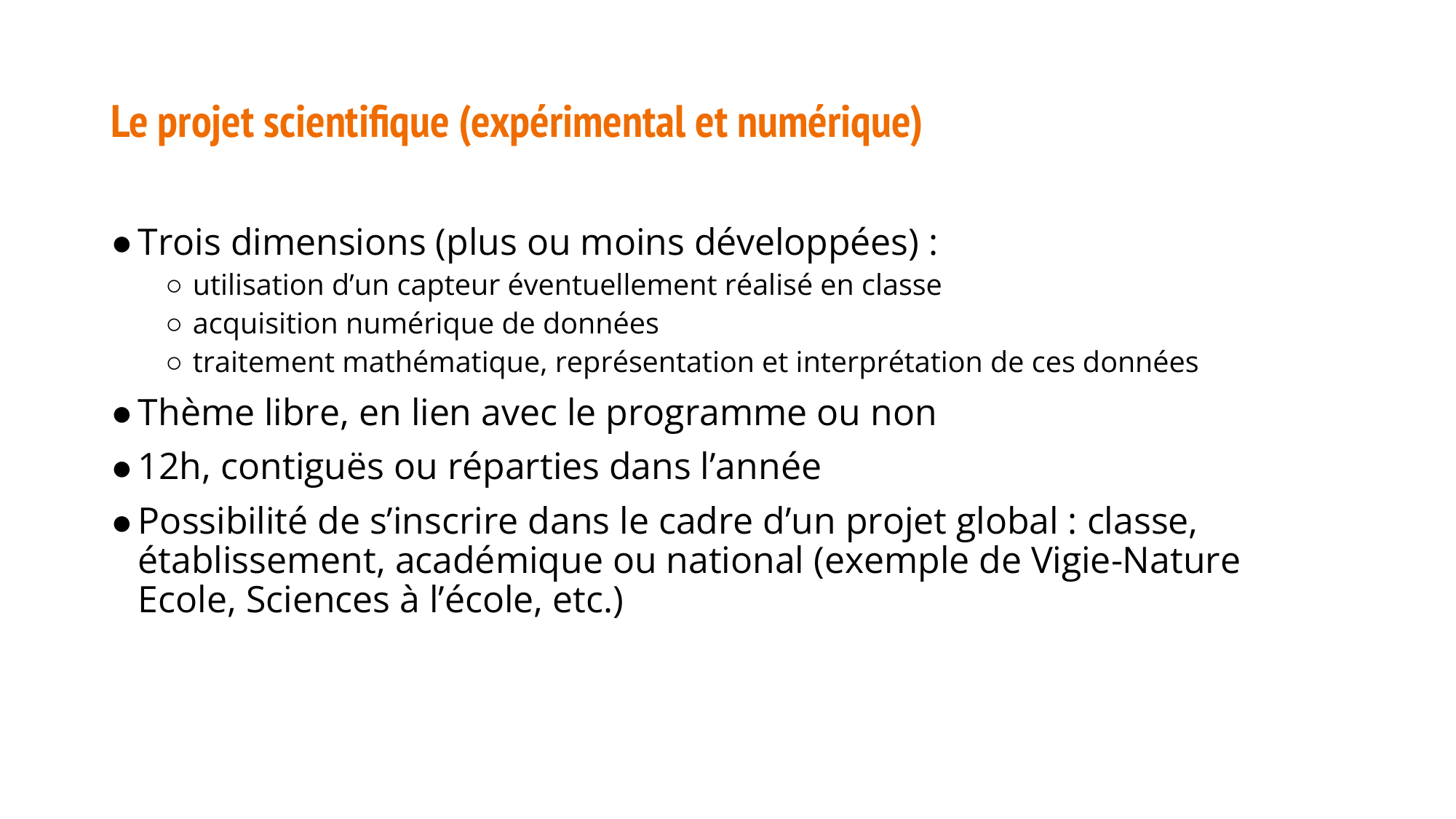

# Le projet scientifique (expérimental et numérique)
Trois dimensions (plus ou moins développées) :
utilisation d’un capteur éventuellement réalisé en classe
acquisition numérique de données
traitement mathématique, représentation et interprétation de ces données
Thème libre, en lien avec le programme ou non
12h, contiguës ou réparties dans l’année
Possibilité de s’inscrire dans le cadre d’un projet global : classe, établissement, académique ou national (exemple de Vigie-Nature Ecole, Sciences à l’école, etc.)